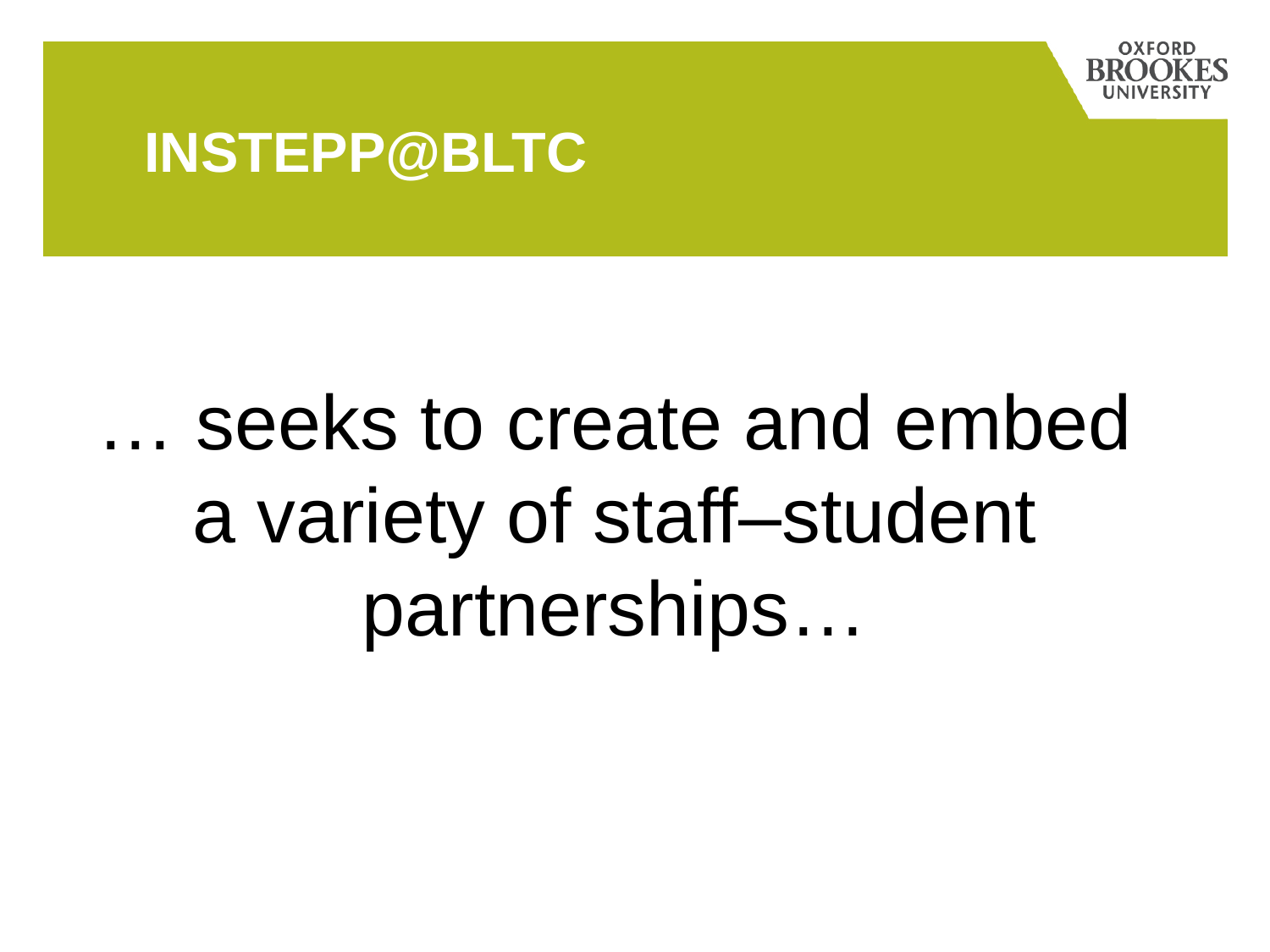

# InstePP@BLTC
… seeks to create and embed a variety of staff–student partnerships…